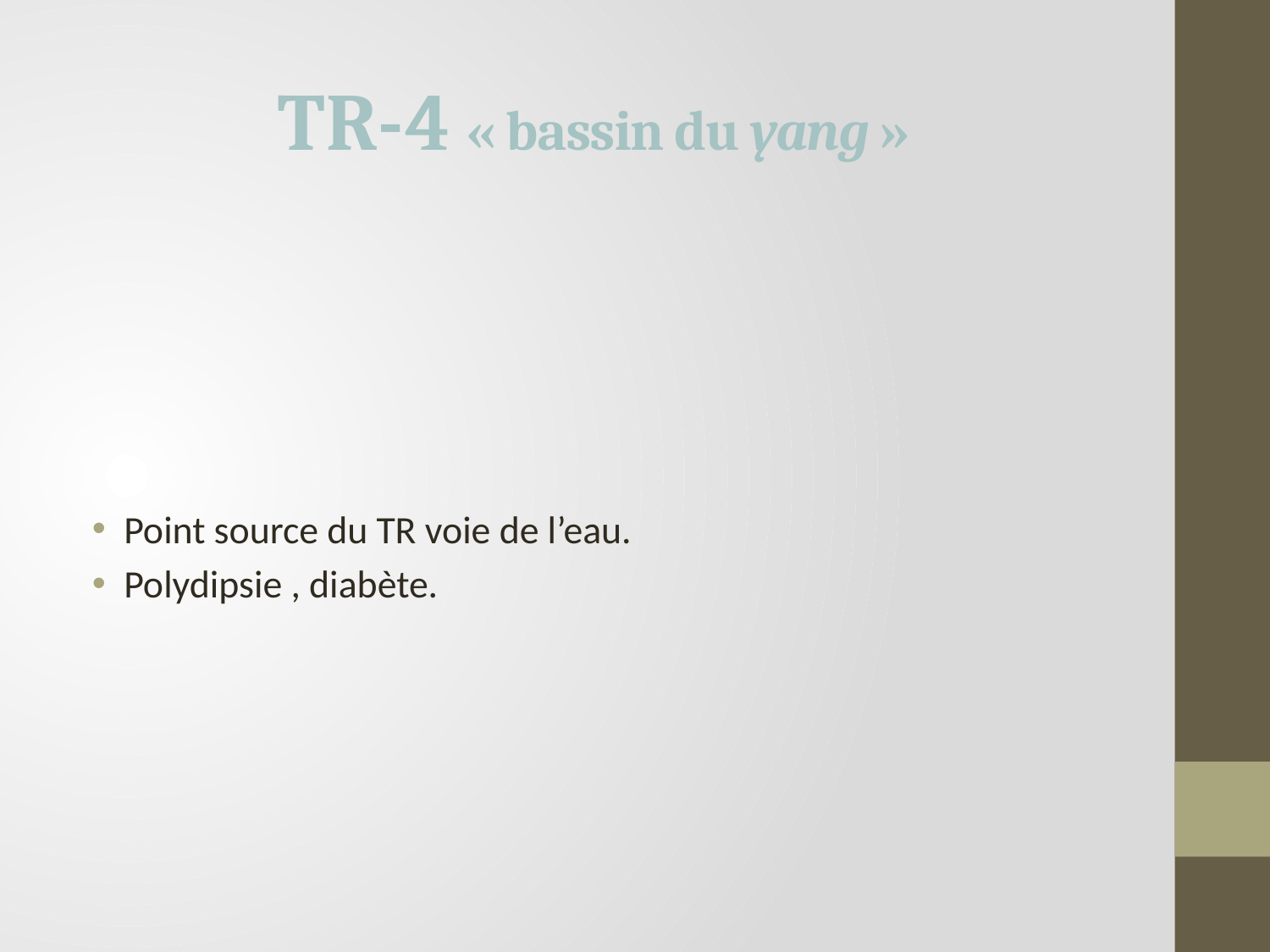

# TR-4 « bassin du yang »

Point source du TR voie de l’eau.
Polydipsie , diabète.